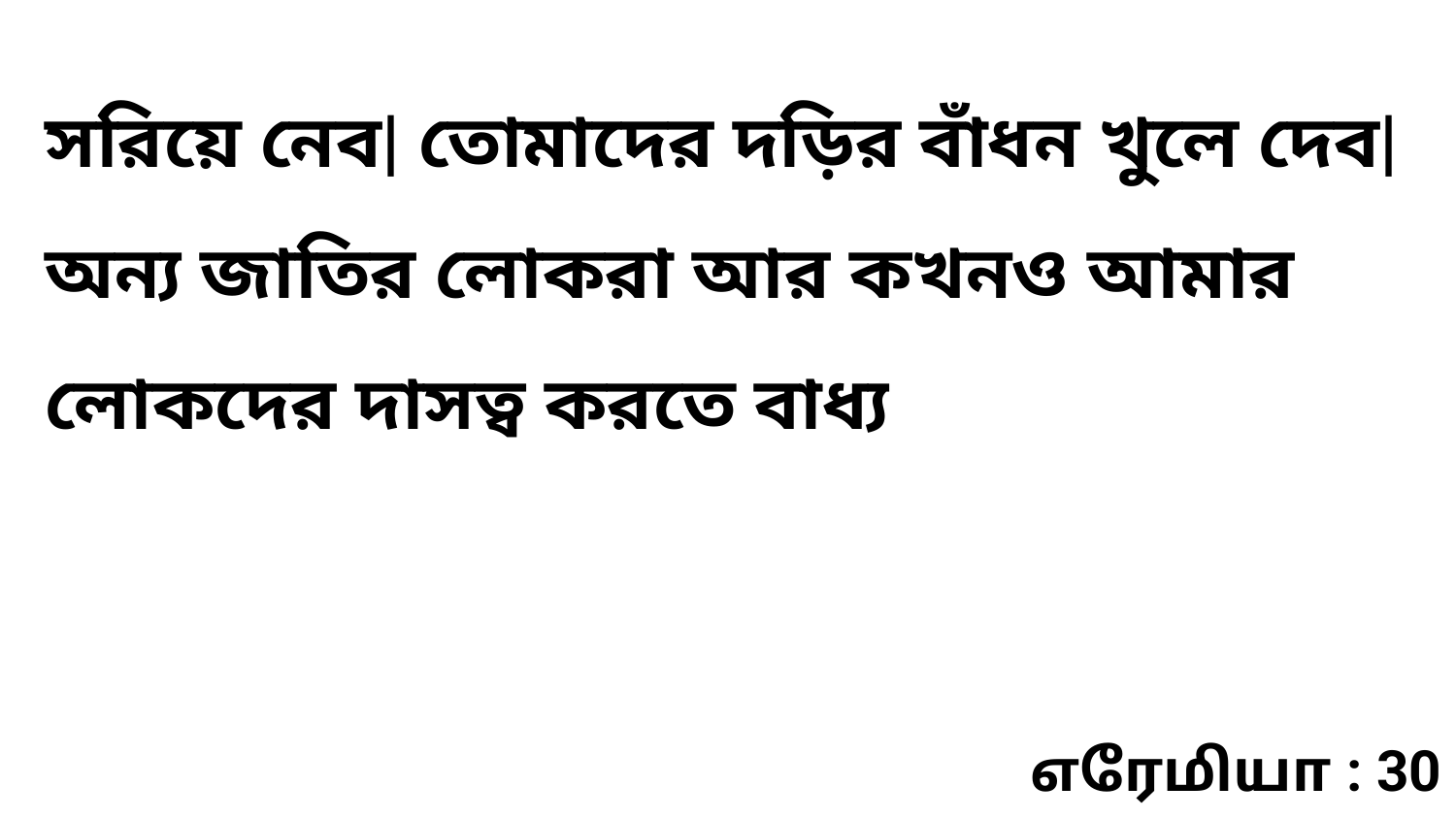

সরিয়ে নেব| তোমাদের দড়ির বাঁধন খুলে দেব| অন্য জাতির লোকরা আর কখনও আমার লোকদের দাসত্ব করতে বাধ্য
எரேமியா : 30